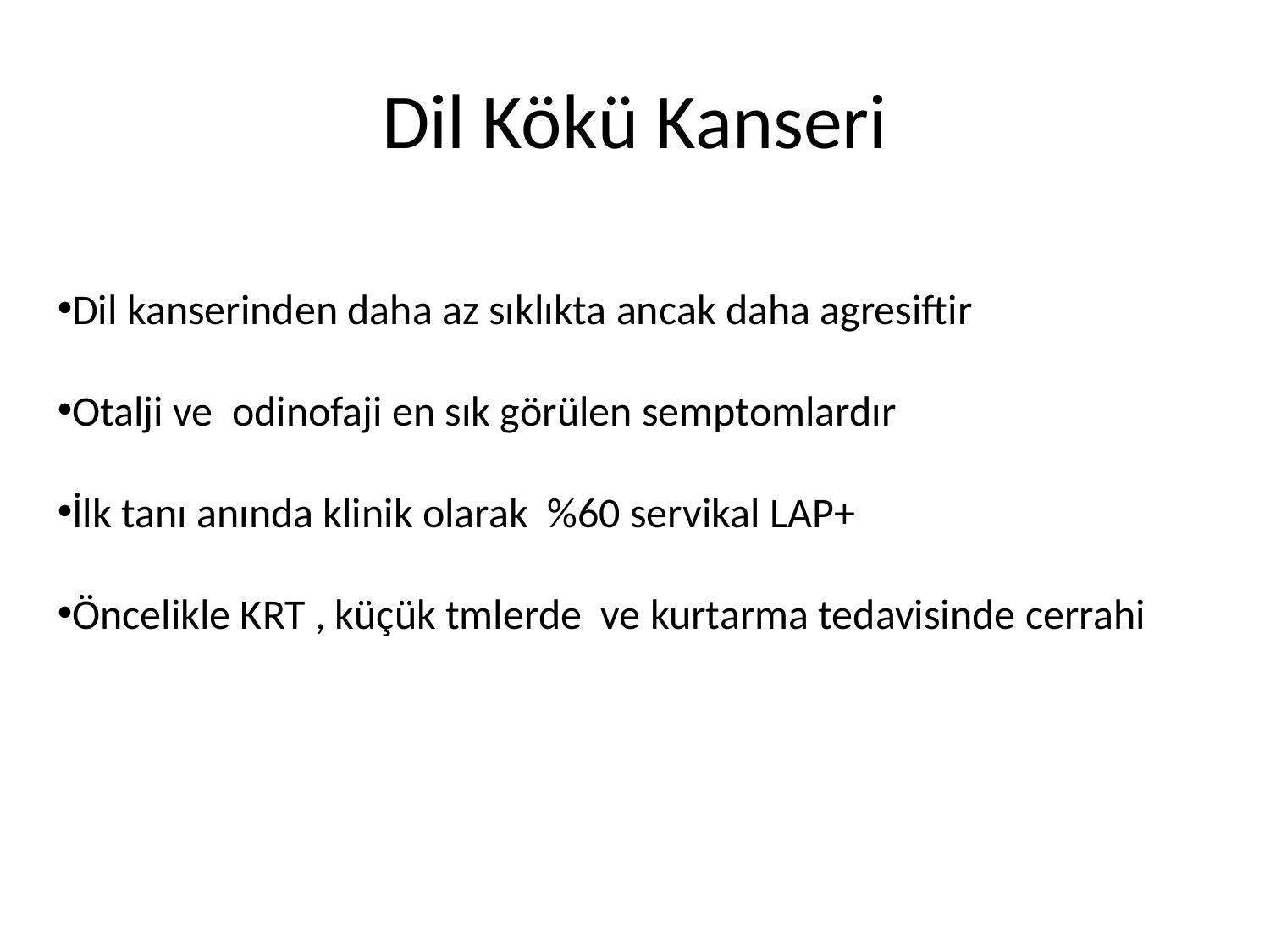

# Dil Kökü Kanseri
Dil kanserinden daha az sıklıkta ancak daha agresiftir

Otalji ve  odinofaji en sık görülen semptomlardır

İlk tanı anında klinik olarak  %60 servikal LAP+

Öncelikle KRT , küçük tmlerde  ve kurtarma tedavisinde cerrahi